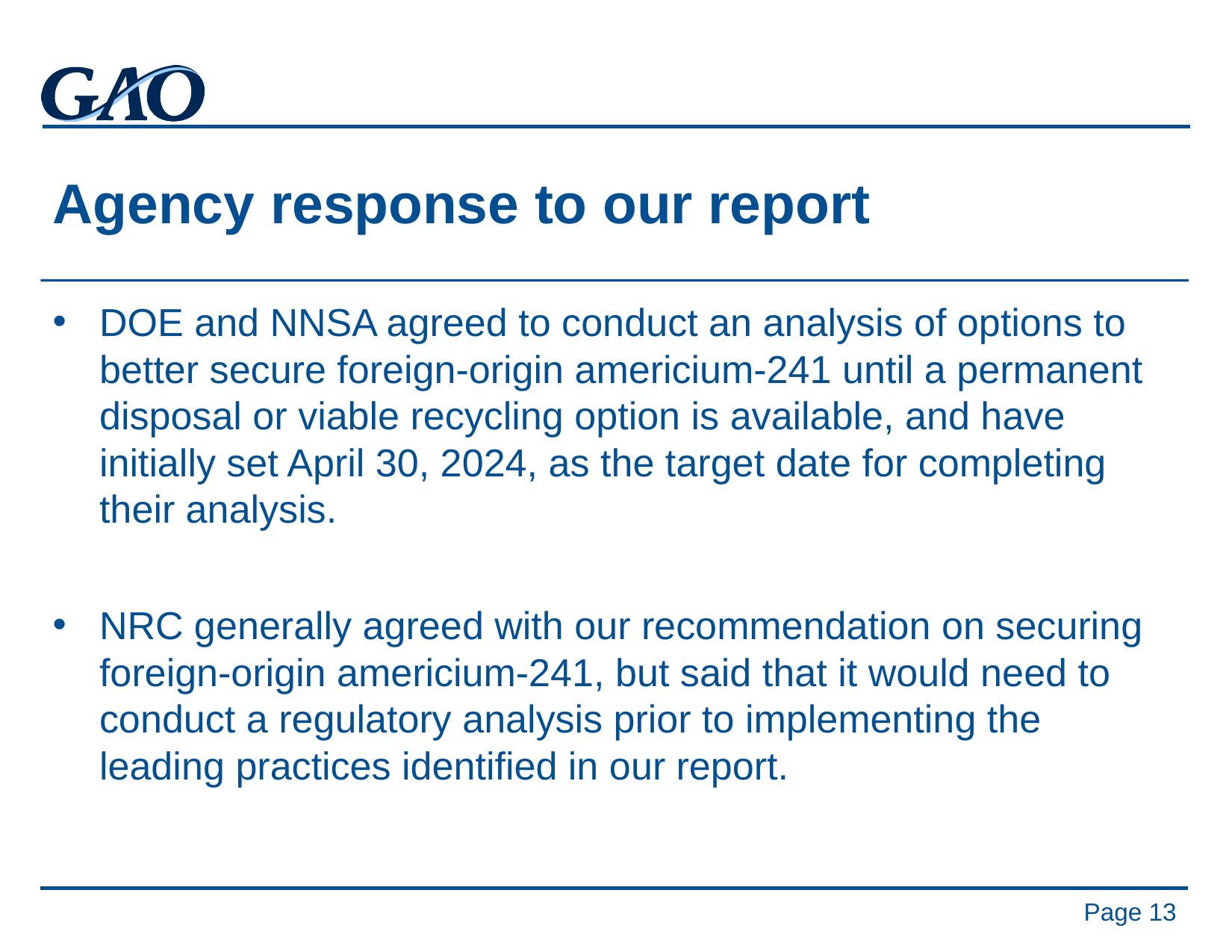

# Agency response to our report
DOE and NNSA agreed to conduct an analysis of options to better secure foreign-origin americium-241 until a permanent disposal or viable recycling option is available, and have initially set April 30, 2024, as the target date for completing their analysis.

NRC generally agreed with our recommendation on securing foreign-origin americium-241, but said that it would need to conduct a regulatory analysis prior to implementing the leading practices identified in our report.
Page 13